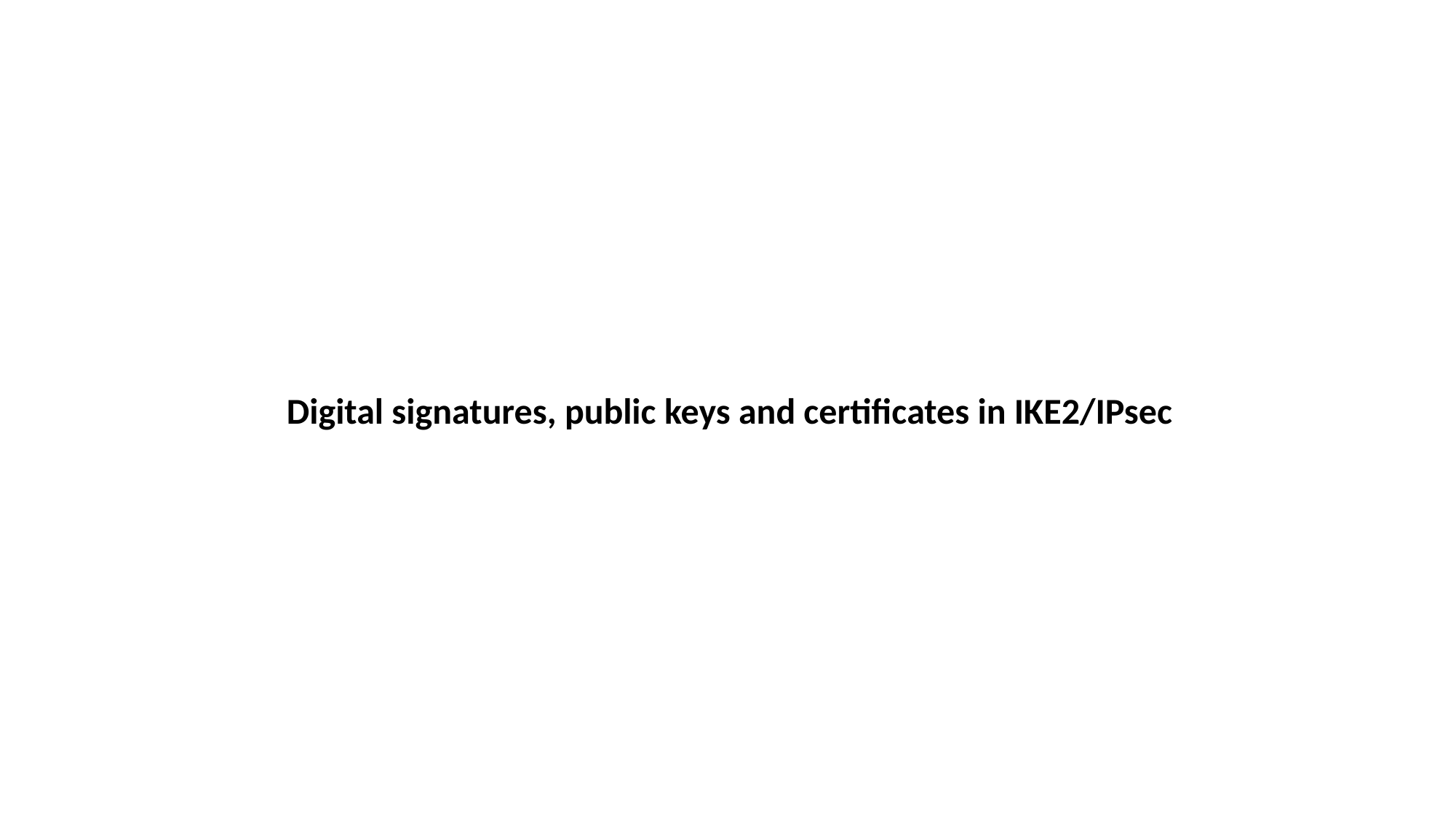

Digital signatures, public keys and certificates in IKE2/IPsec